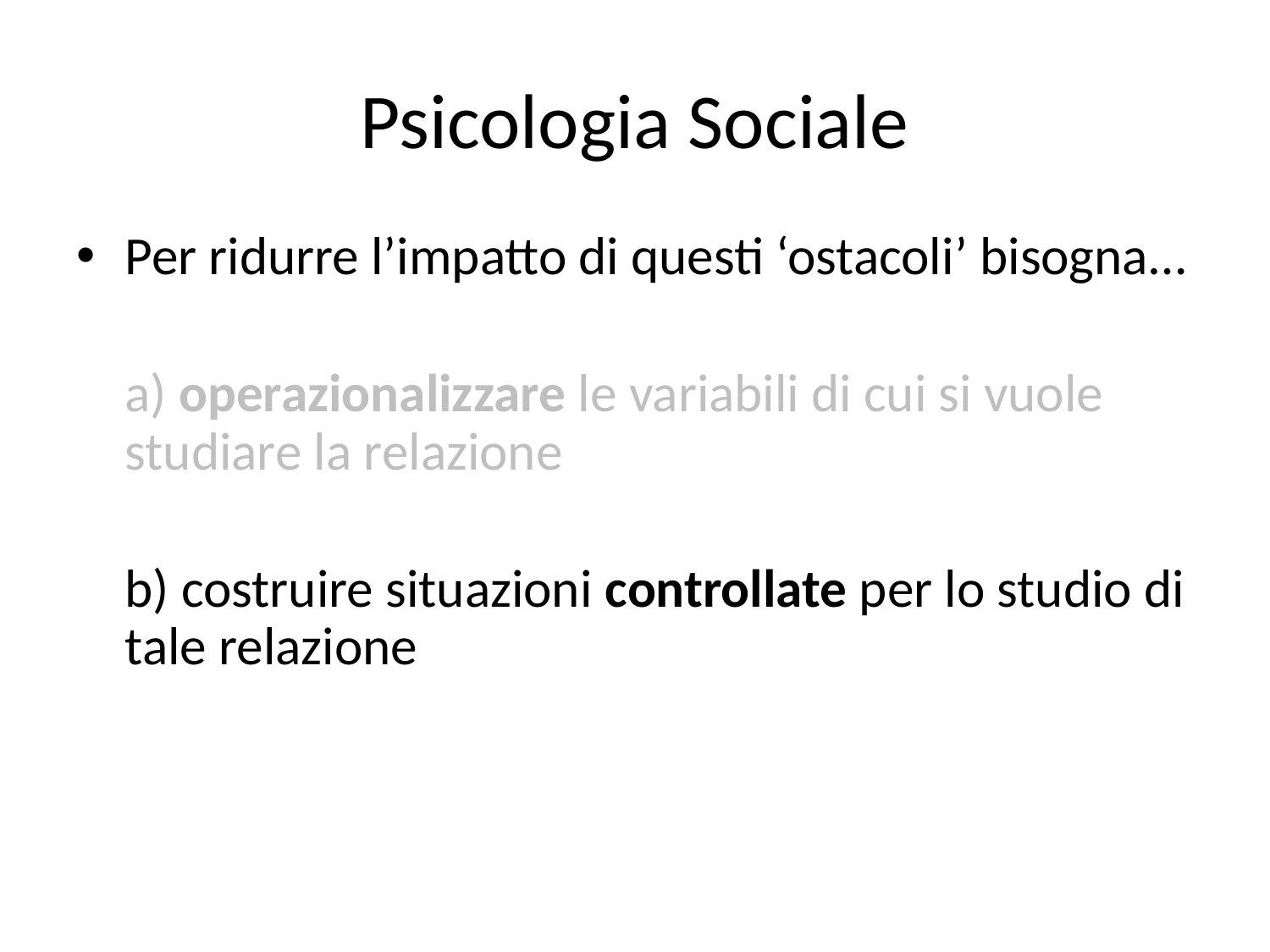

# Psicologia Sociale
Per ridurre l’impatto di questi ‘ostacoli’ bisogna…

	a) operazionalizzare le variabili di cui si vuole studiare la relazione

	b) costruire situazioni controllate per lo studio di tale relazione